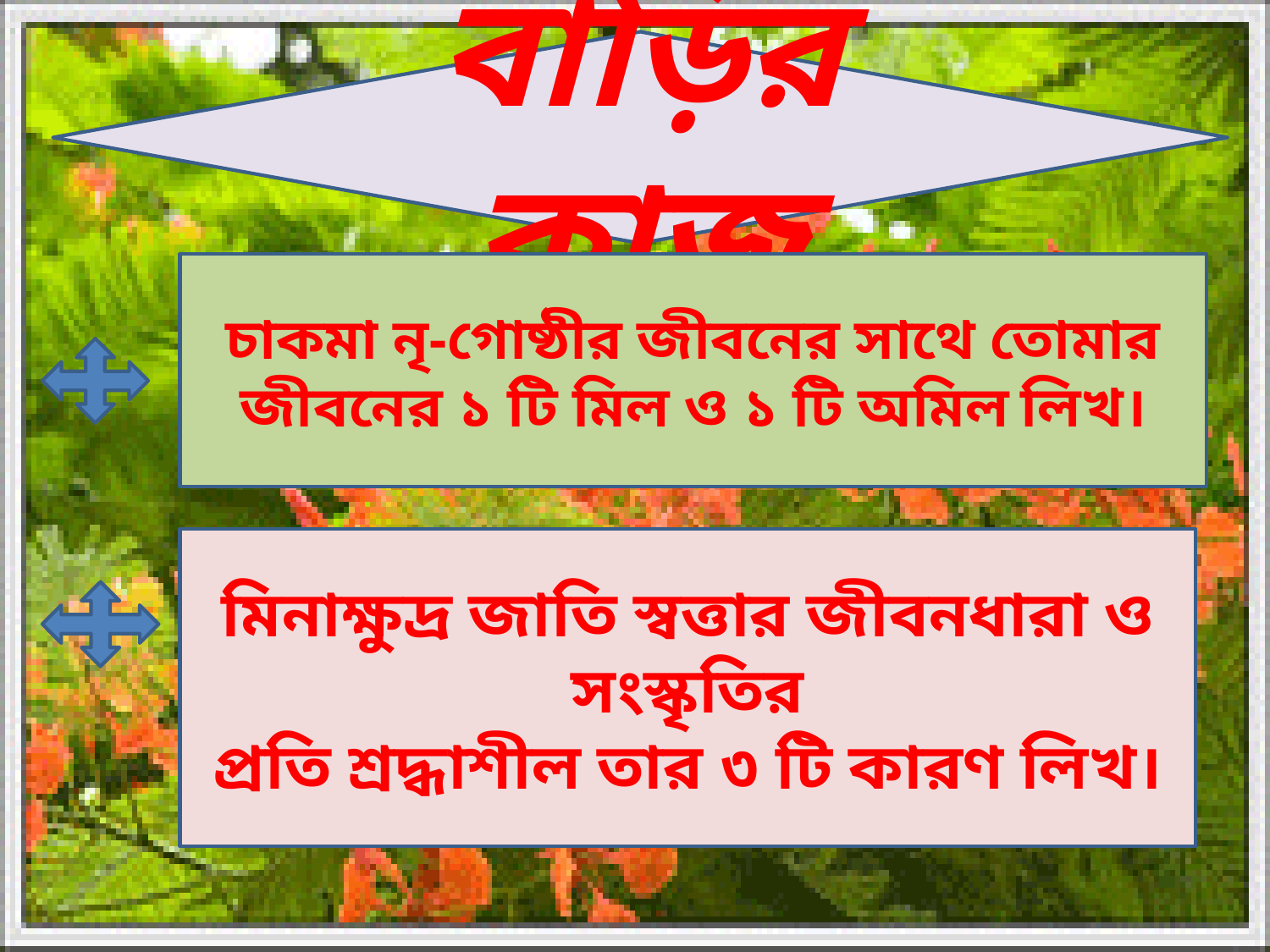

বাড়ির কাজ
চাকমা নৃ-গোষ্ঠীর জীবনের সাথে তোমার জীবনের ১ টি মিল ও ১ টি অমিল লিখ।

মিনাক্ষুদ্র জাতি স্বত্তার জীবনধারা ও সংস্কৃতির
প্রতি শ্রদ্ধাশীল তার ৩ টি কারণ লিখ।